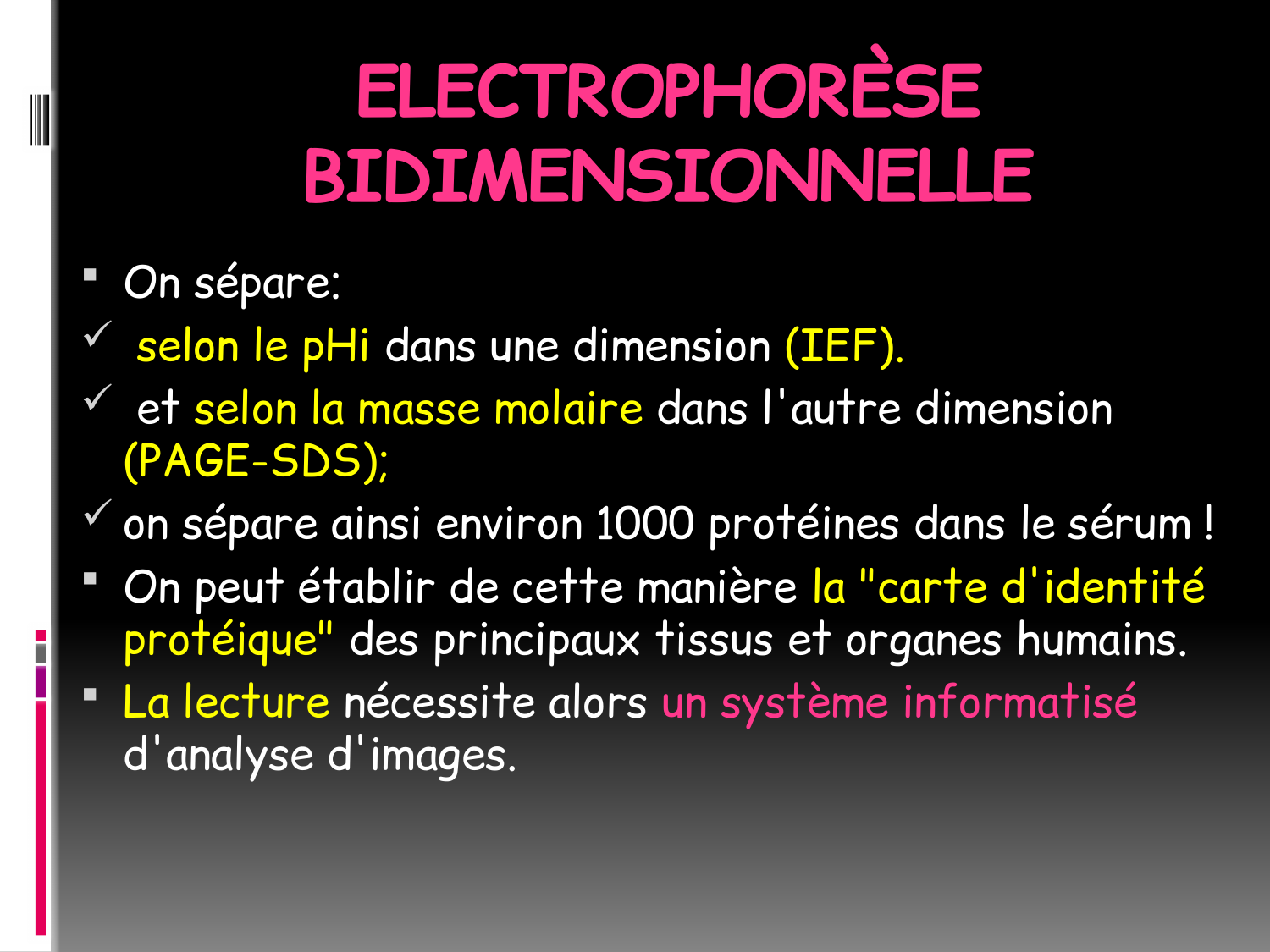

# Electrophorèse bidimensionnelle
On sépare:
 selon le pHi dans une dimension (IEF).
 et selon la masse molaire dans l'autre dimension (PAGE-SDS);
on sépare ainsi environ 1000 protéines dans le sérum !
On peut établir de cette manière la "carte d'identité protéique" des principaux tissus et organes humains.
La lecture nécessite alors un système informatisé d'analyse d'images.